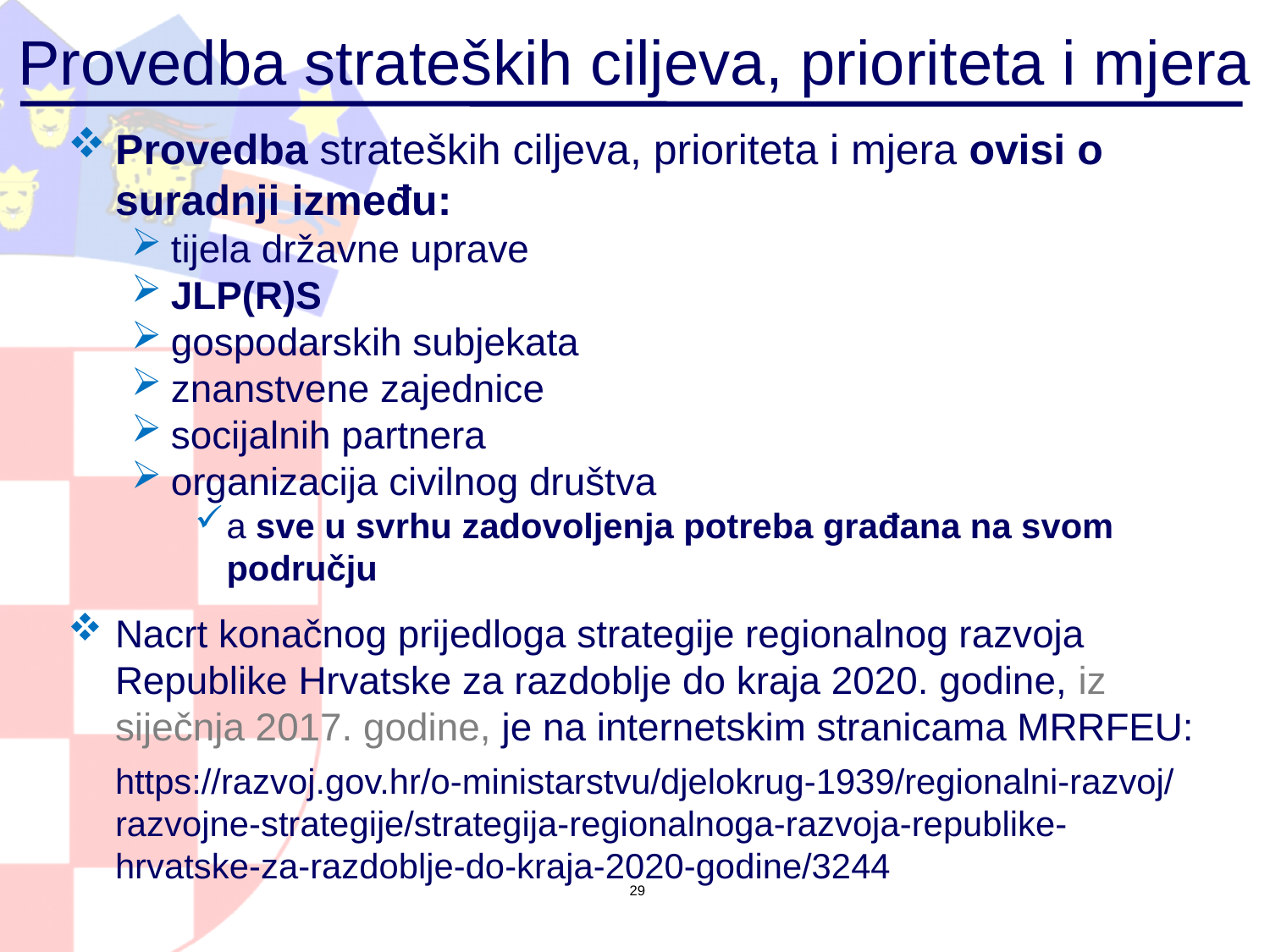

# Provedba strateških ciljeva, prioriteta i mjera
Provedba strateških ciljeva, prioriteta i mjera ovisi o suradnji između:
tijela državne uprave
JLP(R)S
gospodarskih subjekata
znanstvene zajednice
socijalnih partnera
organizacija civilnog društva
a sve u svrhu zadovoljenja potreba građana na svom području
Nacrt konačnog prijedloga strategije regionalnog razvoja Republike Hrvatske za razdoblje do kraja 2020. godine, iz siječnja 2017. godine, je na internetskim stranicama MRRFEU:
https://razvoj.gov.hr/o-ministarstvu/djelokrug-1939/regionalni-razvoj/razvojne-strategije/strategija-regionalnoga-razvoja-republike-hrvatske-za-razdoblje-do-kraja-2020-godine/3244

29